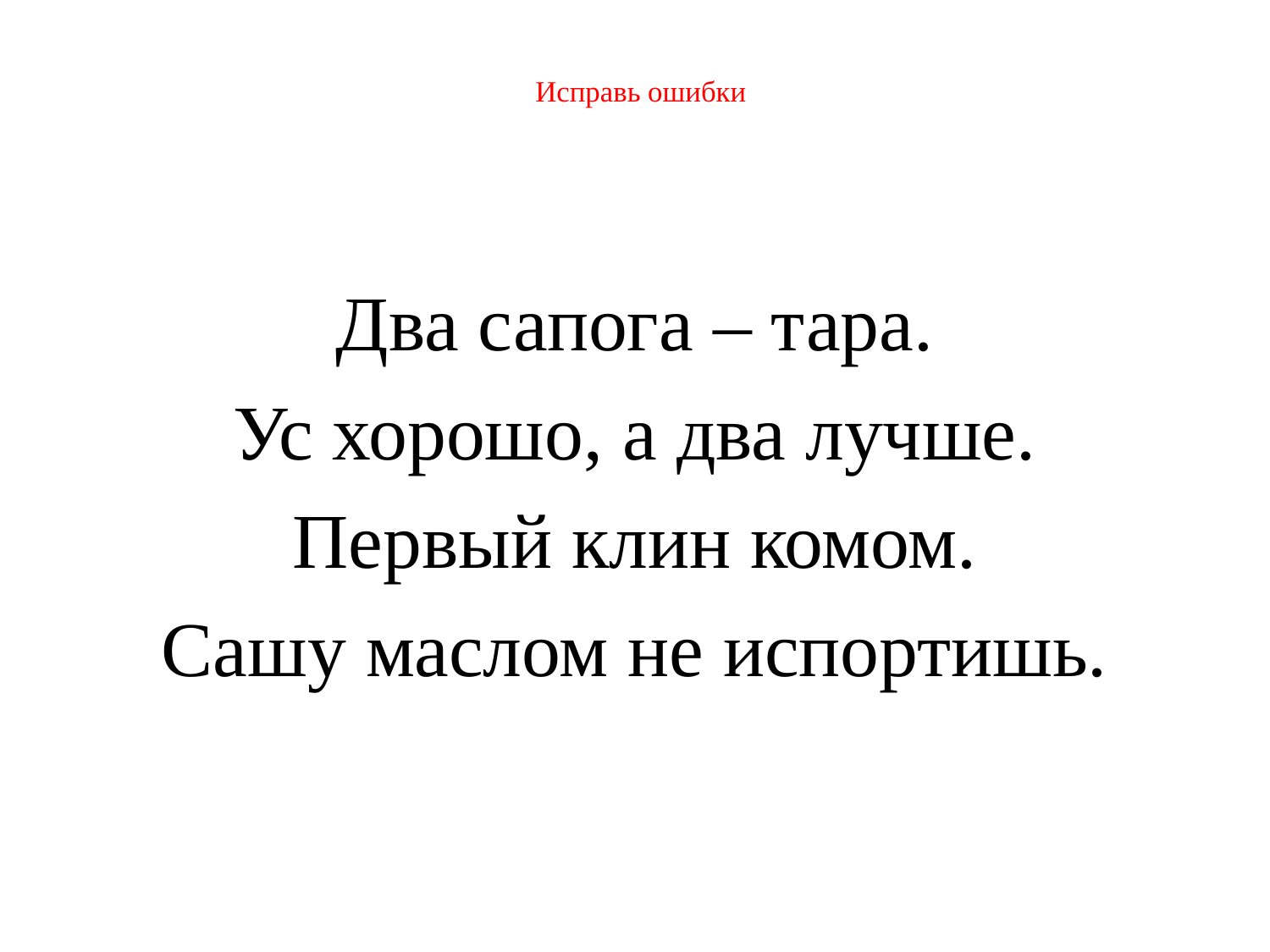

# Исправь ошибки

Два сапога – тара.
Ус хорошо, а два лучше.
Первый клин комом.
Сашу маслом не испортишь.